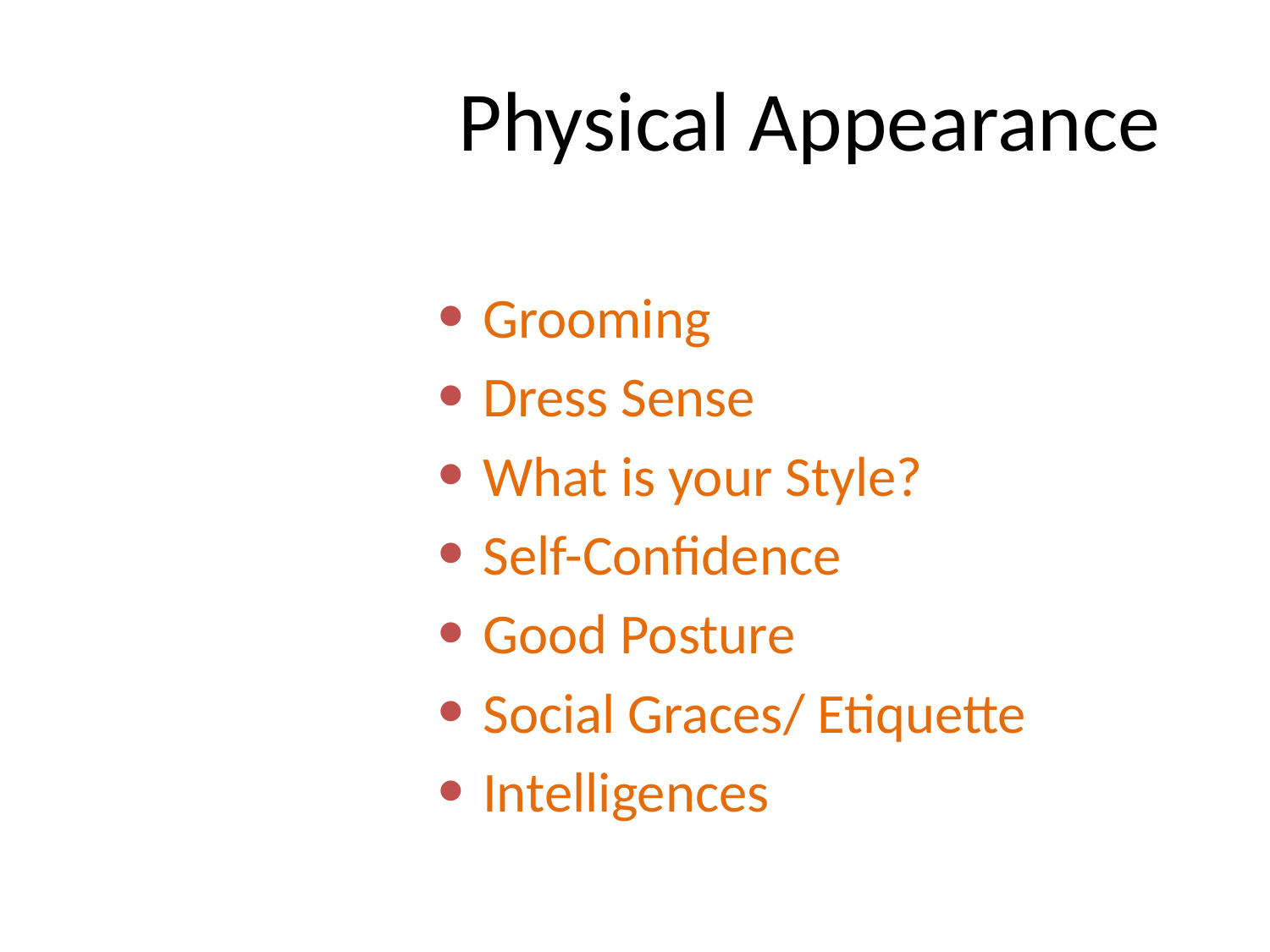

# Physical Appearance
Grooming
Dress Sense
What is your Style?
Self-Confidence
Good Posture
Social Graces/ Etiquette
Intelligences